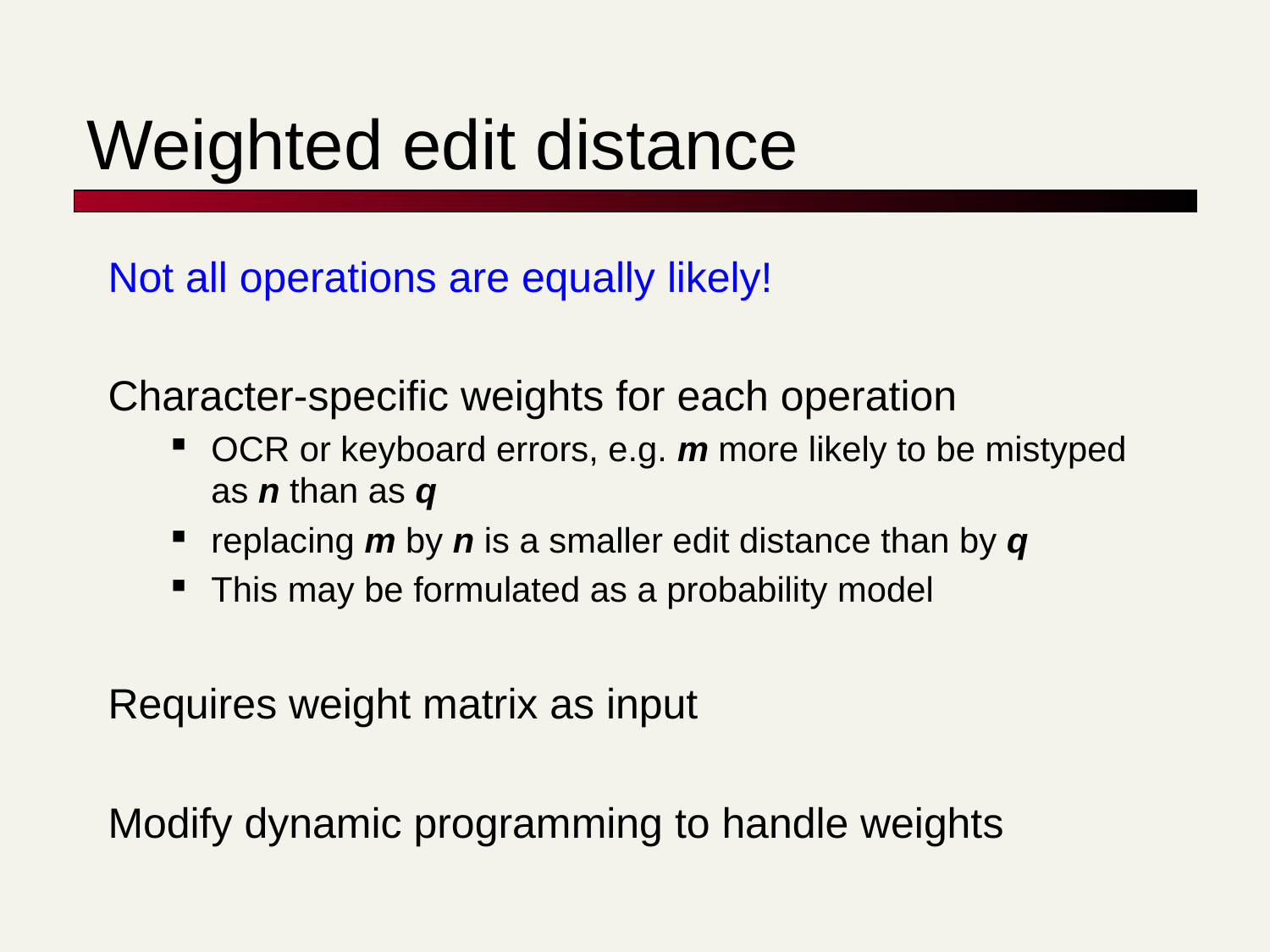

# Weighted edit distance
Not all operations are equally likely!

Character-specific weights for each operation
OCR or keyboard errors, e.g. m more likely to be mistyped as n than as q
replacing m by n is a smaller edit distance than by q
This may be formulated as a probability model

Requires weight matrix as input

Modify dynamic programming to handle weights